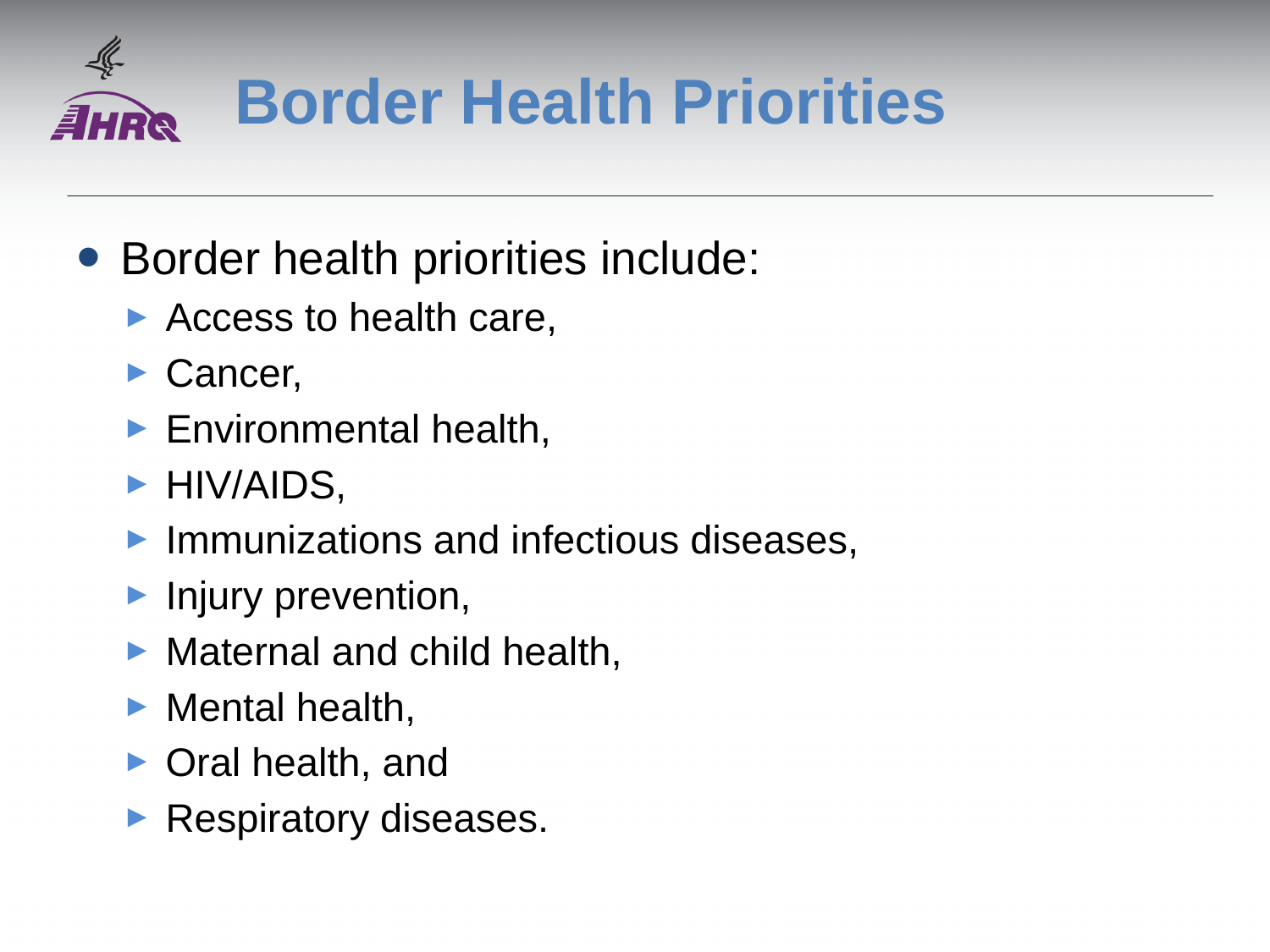

# Border Health Priorities
Border health priorities include:
Access to health care,
Cancer,
Environmental health,
HIV/AIDS,
Immunizations and infectious diseases,
Injury prevention,
Maternal and child health,
Mental health,
Oral health, and
Respiratory diseases.